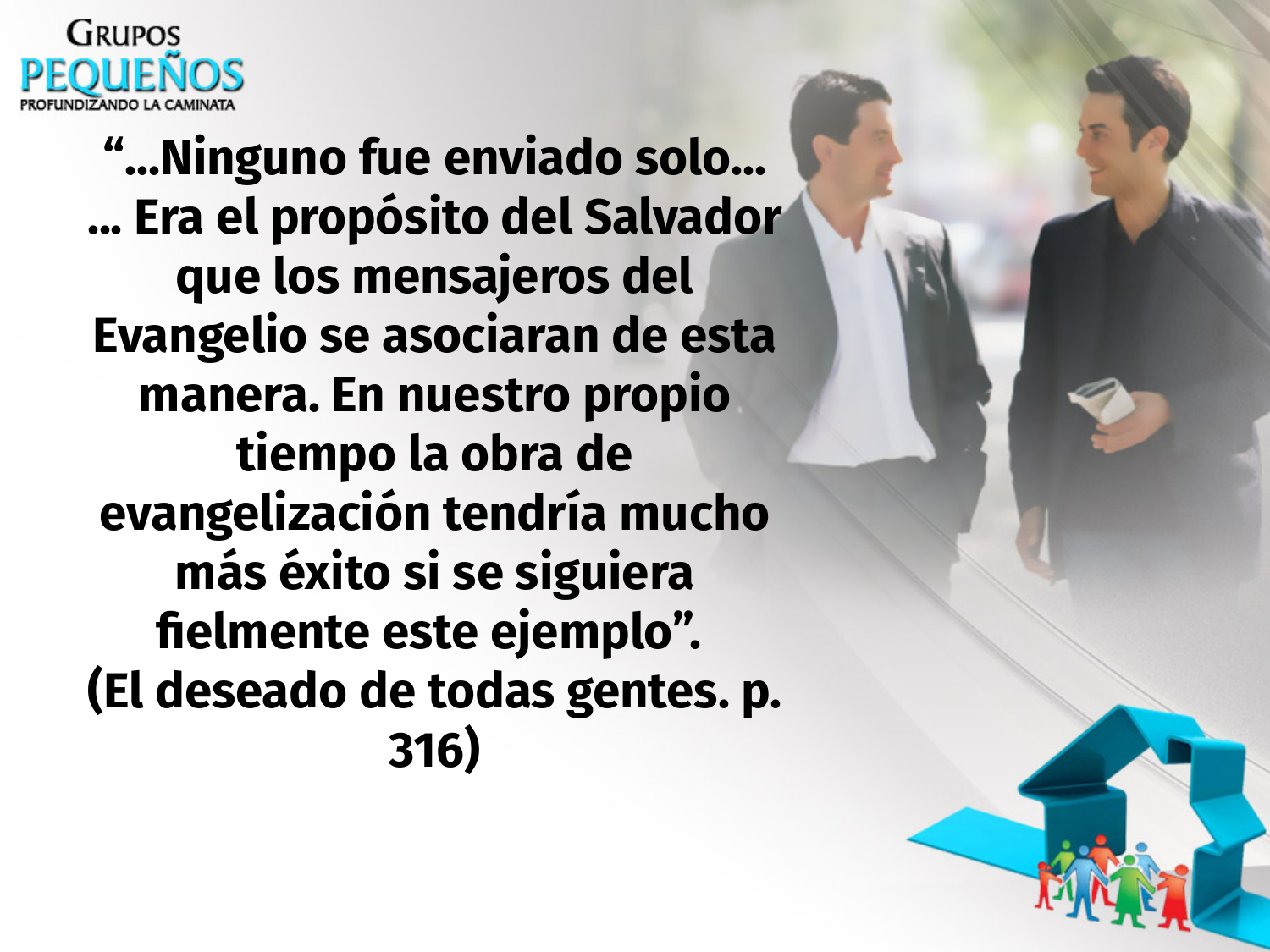

“...Ninguno fue enviado solo...
... Era el propósito del Salvador que los mensajeros del Evangelio se asociaran de esta manera. En nuestro propio tiempo la obra de evangelización tendría mucho más éxito si se siguiera fielmente este ejemplo”.
(El deseado de todas gentes. p. 316)